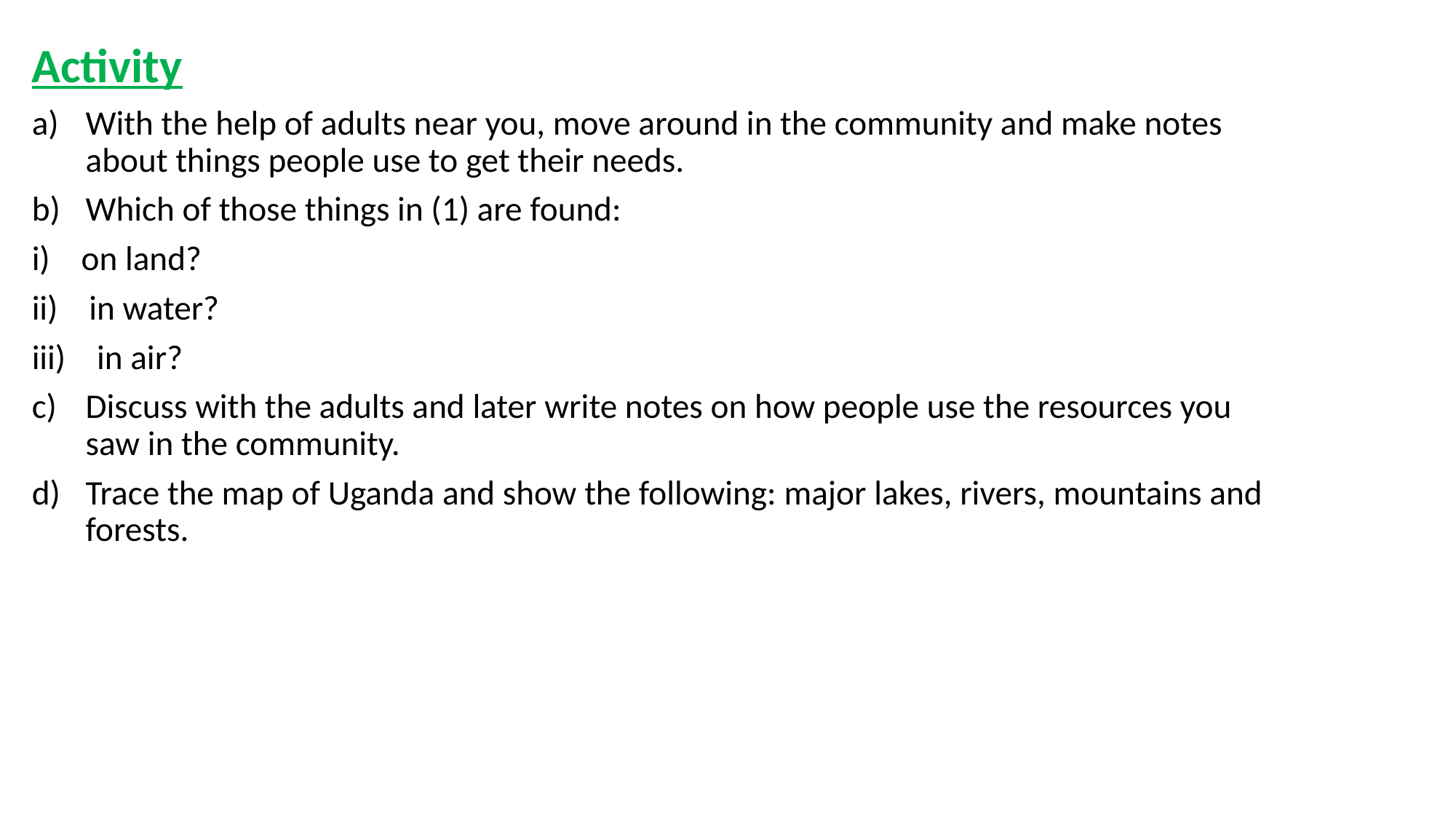

Activity
With the help of adults near you, move around in the community and make notes about things people use to get their needs.
Which of those things in (1) are found:
i)    on land?
ii)    in water?
iii)    in air?
Discuss with the adults and later write notes on how people use the resources you saw in the community.
Trace the map of Uganda and show the following: major lakes, rivers, mountains and forests.